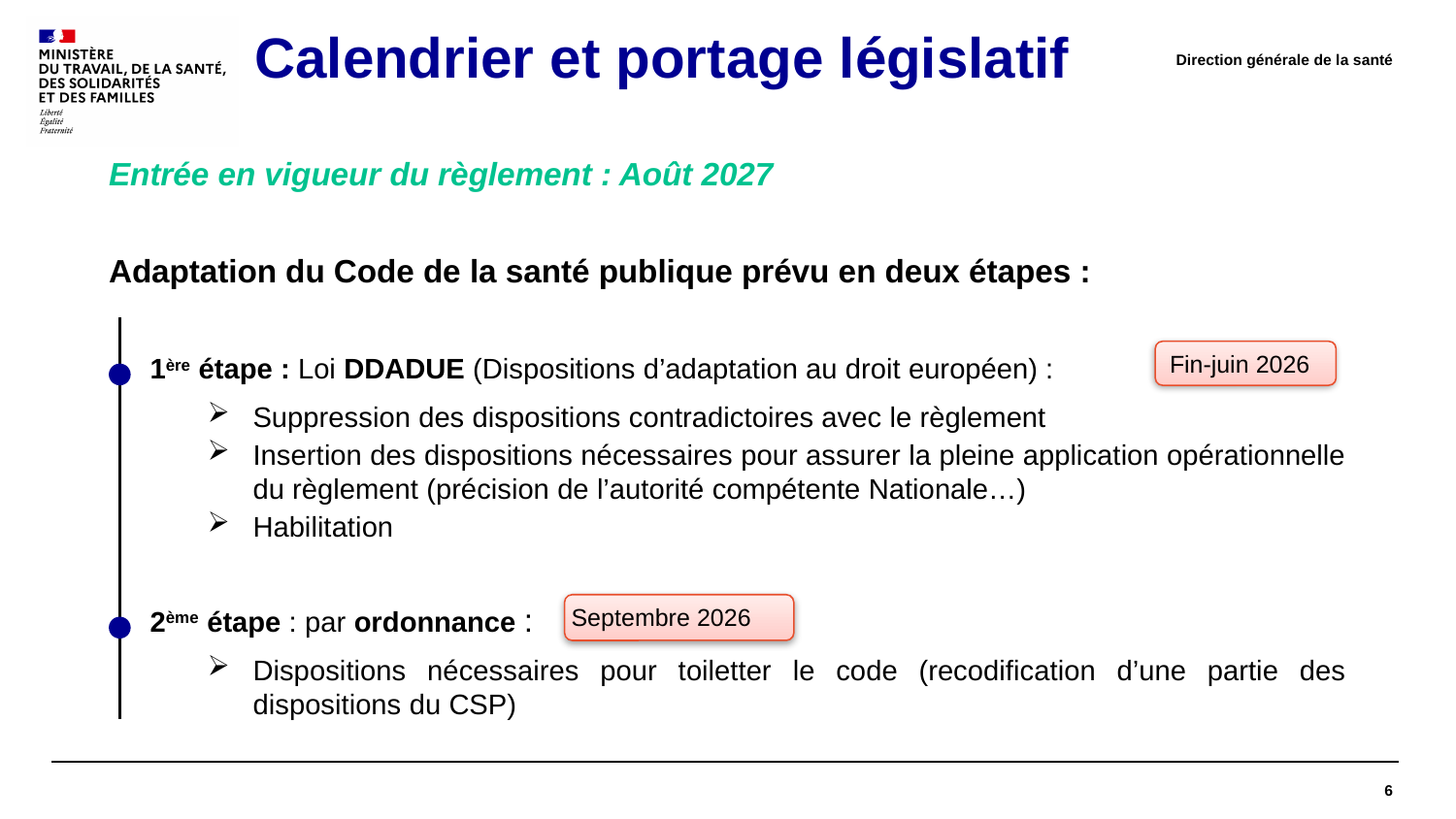

# Calendrier et portage législatif
Direction générale de la santé
Entrée en vigueur du règlement : Août 2027

Adaptation du Code de la santé publique prévu en deux étapes :

1ère étape : Loi DDADUE (Dispositions d’adaptation au droit européen) :
Suppression des dispositions contradictoires avec le règlement
Insertion des dispositions nécessaires pour assurer la pleine application opérationnelle du règlement (précision de l’autorité compétente Nationale…)
Habilitation

2ème étape : par ordonnance :
Dispositions nécessaires pour toiletter le code (recodification d’une partie des dispositions du CSP)

Fin-juin 2026

Septembre 2026

6